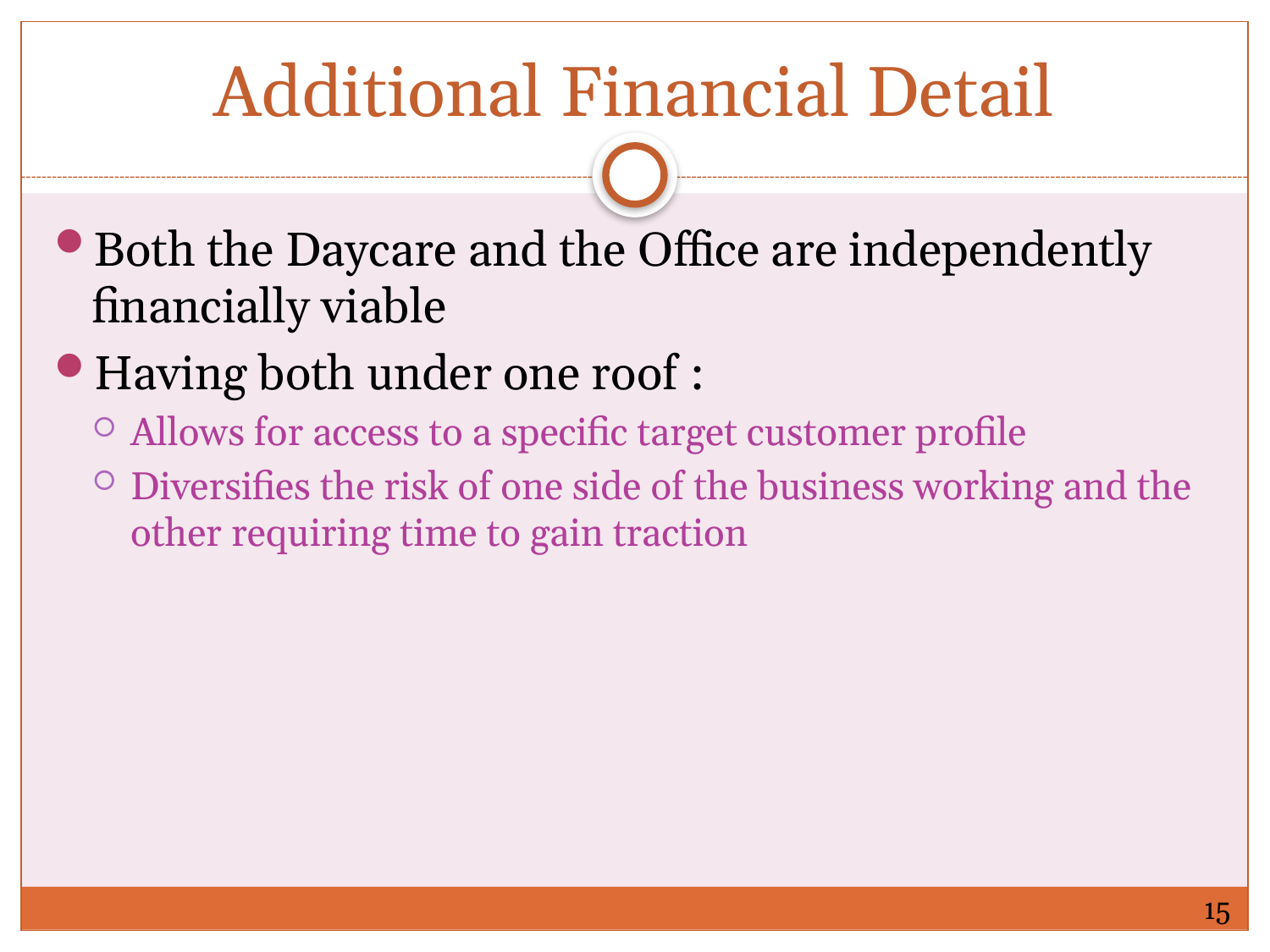

# Additional Financial Detail
Both the Daycare and the Office are independently financially viable
Having both under one roof :
Allows for access to a specific target customer profile
Diversifies the risk of one side of the business working and the other requiring time to gain traction
15